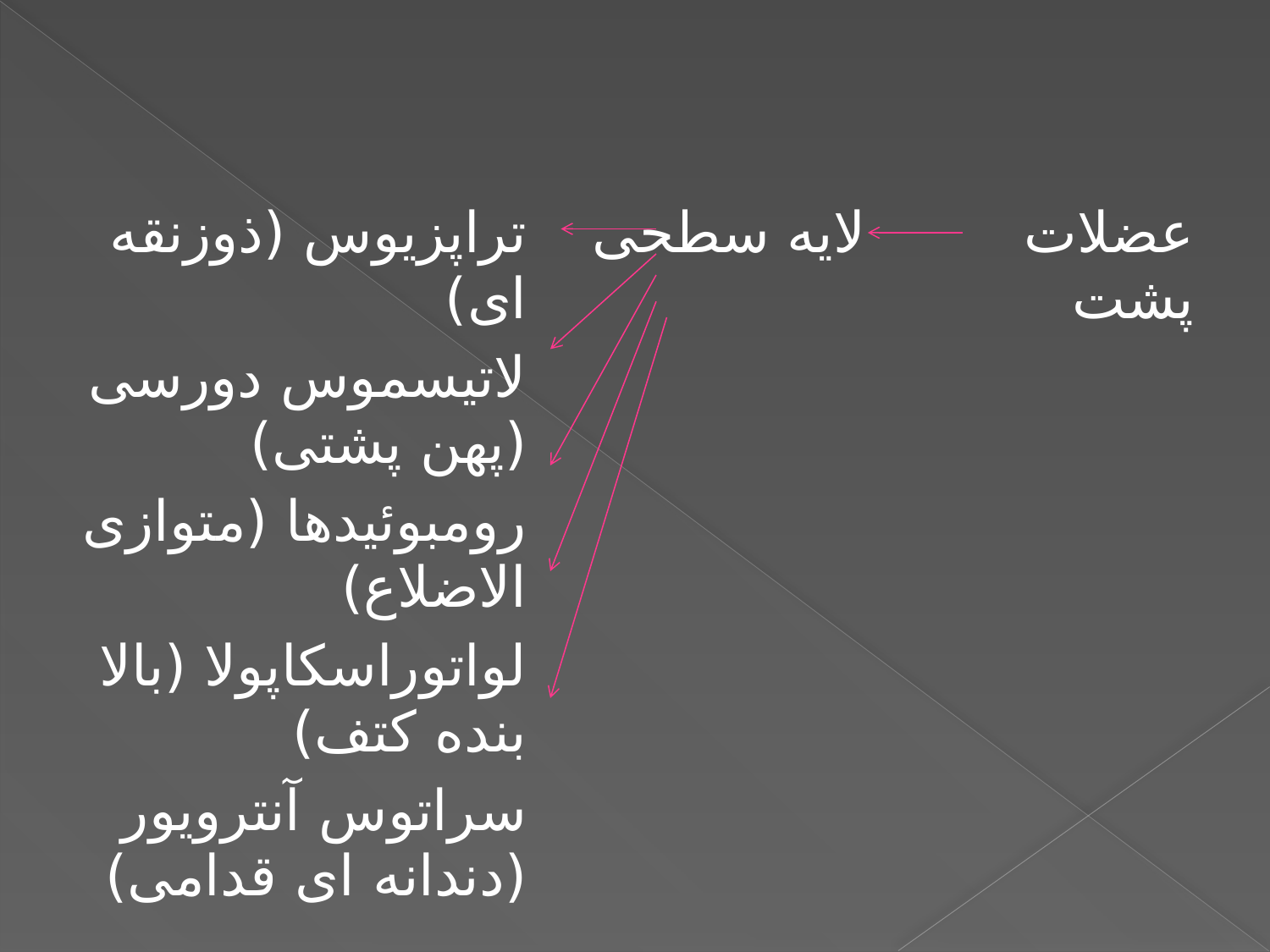

| تراپزیوس (ذوزنقه ای) | لایه سطحی | عضلات پشت |
| --- | --- | --- |
| لاتیسموس دورسی (پهن پشتی) |  |  |
| رومبوئیدها (متوازی الاضلاع) |  |  |
| لواتوراسکاپولا (بالا بنده کتف) |  |  |
| سراتوس آنترویور (دندانه ای قدامی) |  |  |